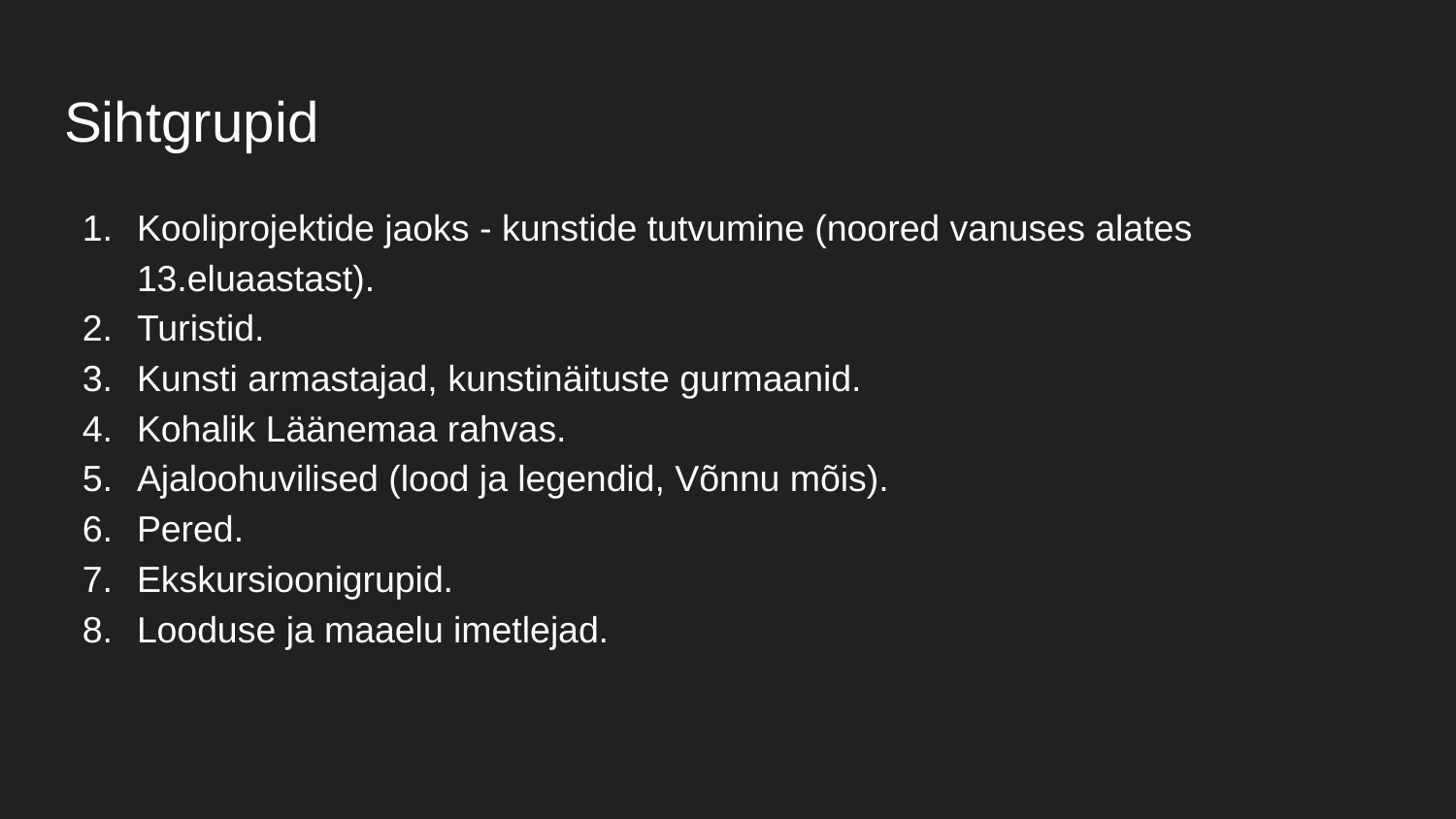

# Sihtgrupid
Kooliprojektide jaoks - kunstide tutvumine (noored vanuses alates 13.eluaastast).
Turistid.
Kunsti armastajad, kunstinäituste gurmaanid.
Kohalik Läänemaa rahvas.
Ajaloohuvilised (lood ja legendid, Võnnu mõis).
Pered.
Ekskursioonigrupid.
Looduse ja maaelu imetlejad.